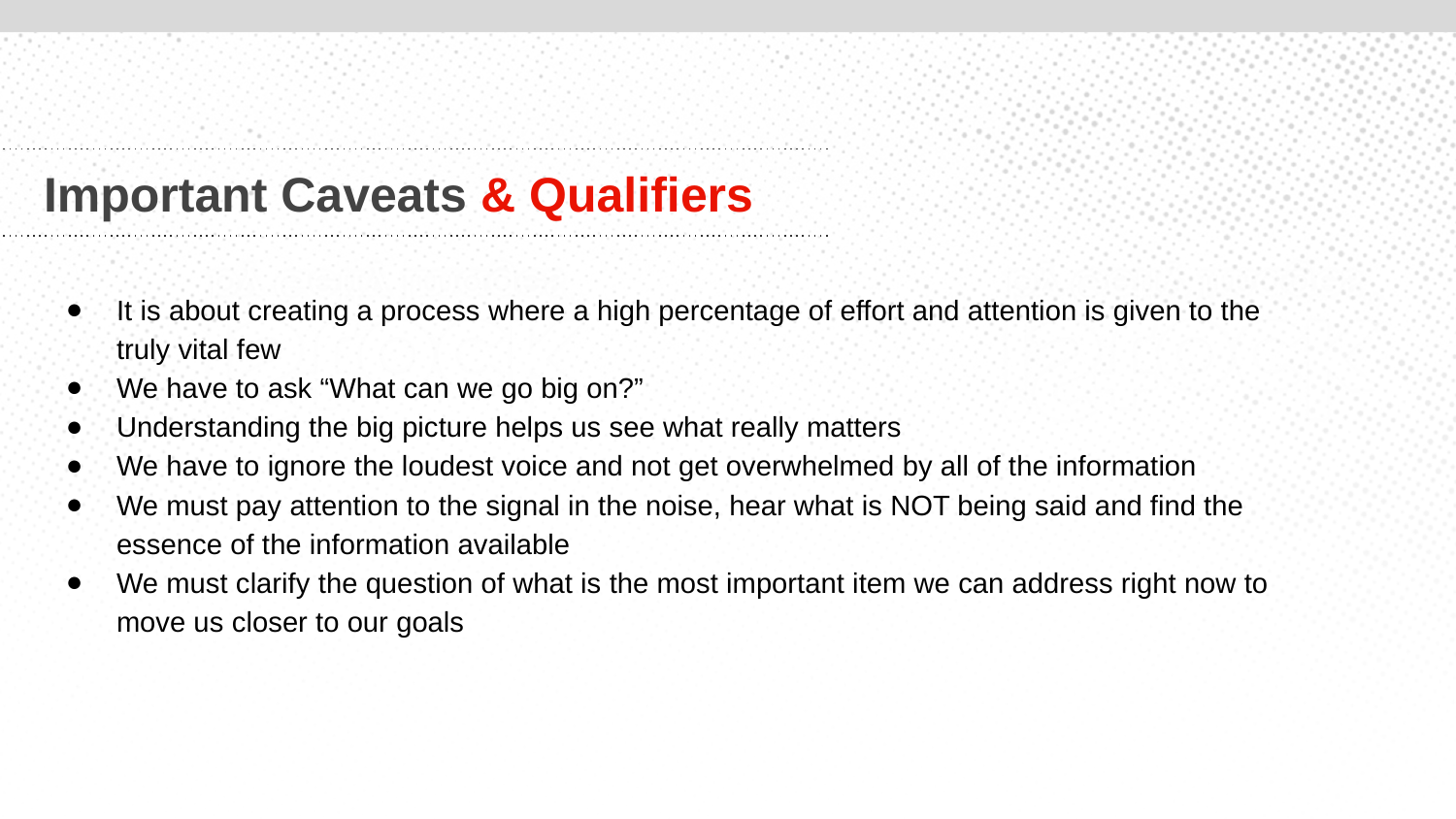

# Important Caveats & Qualifiers
It is about creating a process where a high percentage of effort and attention is given to the truly vital few
We have to ask “What can we go big on?”
Understanding the big picture helps us see what really matters
We have to ignore the loudest voice and not get overwhelmed by all of the information
We must pay attention to the signal in the noise, hear what is NOT being said and find the essence of the information available
We must clarify the question of what is the most important item we can address right now to move us closer to our goals